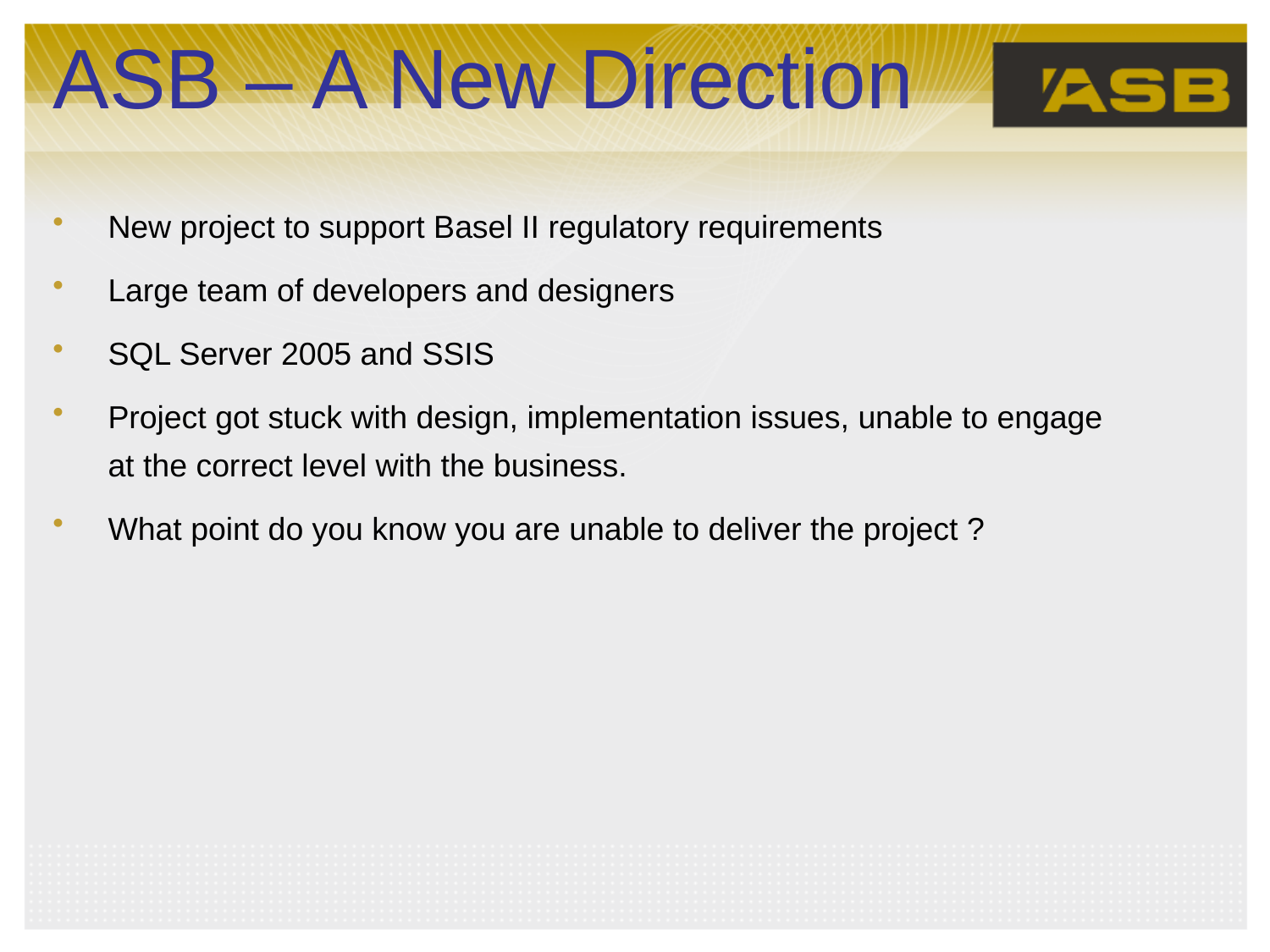

ASB – A New Direction
New project to support Basel II regulatory requirements
Large team of developers and designers
SQL Server 2005 and SSIS
Project got stuck with design, implementation issues, unable to engage at the correct level with the business.
What point do you know you are unable to deliver the project ?